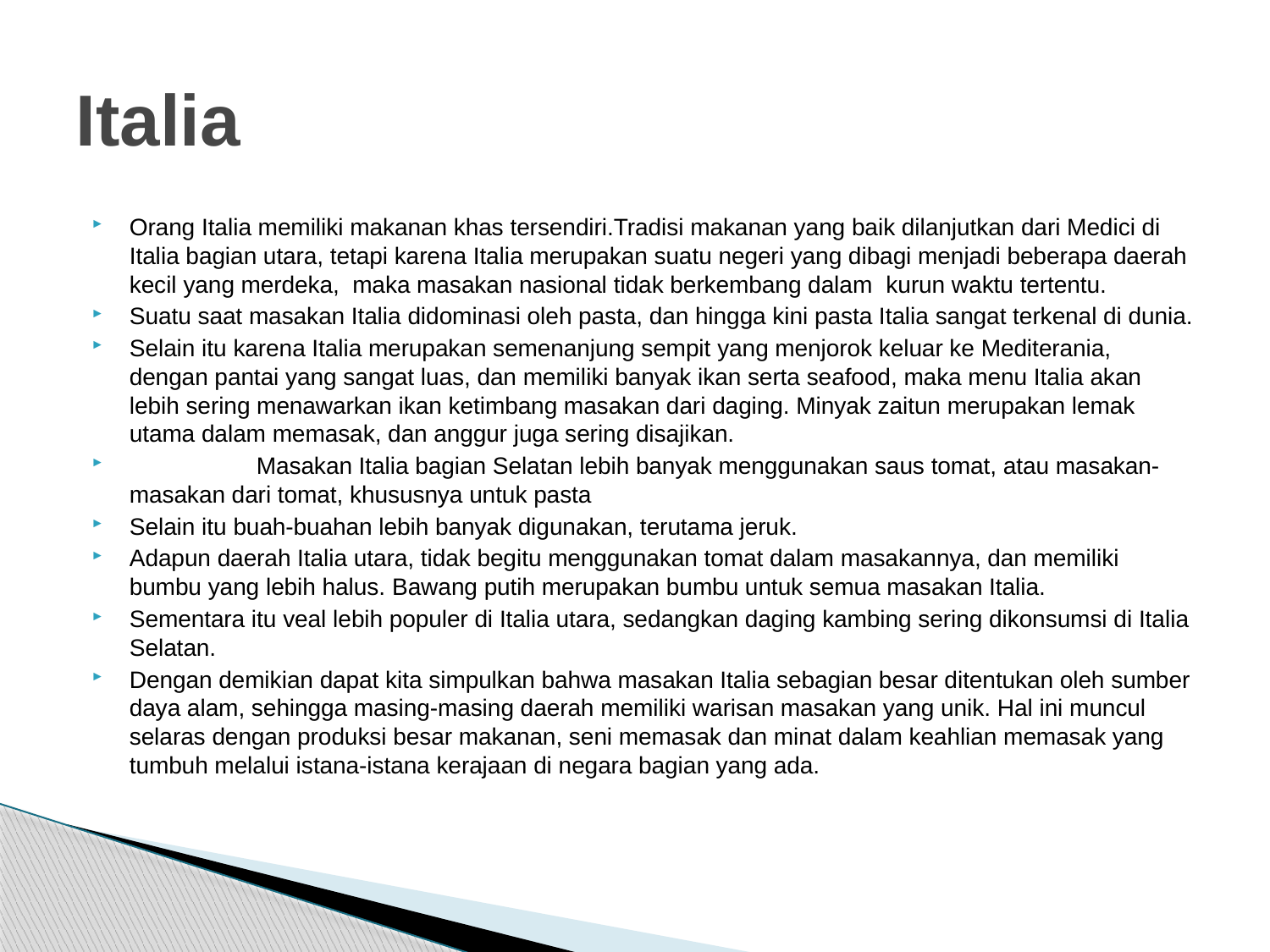

# Italia
Orang Italia memiliki makanan khas tersendiri.Tradisi makanan yang baik dilanjutkan dari Medici di Italia bagian utara, tetapi karena Italia merupakan suatu negeri yang dibagi menjadi beberapa daerah kecil yang merdeka,  maka masakan nasional tidak berkembang dalam  kurun waktu tertentu.
Suatu saat masakan Italia didominasi oleh pasta, dan hingga kini pasta Italia sangat terkenal di dunia.
Selain itu karena Italia merupakan semenanjung sempit yang menjorok keluar ke Mediterania, dengan pantai yang sangat luas, dan memiliki banyak ikan serta seafood, maka menu Italia akan lebih sering menawarkan ikan ketimbang masakan dari daging. Minyak zaitun merupakan lemak utama dalam memasak, dan anggur juga sering disajikan.
		Masakan Italia bagian Selatan lebih banyak menggunakan saus tomat, atau masakan-masakan dari tomat, khususnya untuk pasta
Selain itu buah-buahan lebih banyak digunakan, terutama jeruk.
Adapun daerah Italia utara, tidak begitu menggunakan tomat dalam masakannya, dan memiliki bumbu yang lebih halus. Bawang putih merupakan bumbu untuk semua masakan Italia.
Sementara itu veal lebih populer di Italia utara, sedangkan daging kambing sering dikonsumsi di Italia Selatan.
Dengan demikian dapat kita simpulkan bahwa masakan Italia sebagian besar ditentukan oleh sumber daya alam, sehingga masing-masing daerah memiliki warisan masakan yang unik. Hal ini muncul selaras dengan produksi besar makanan, seni memasak dan minat dalam keahlian memasak yang tumbuh melalui istana-istana kerajaan di negara bagian yang ada.